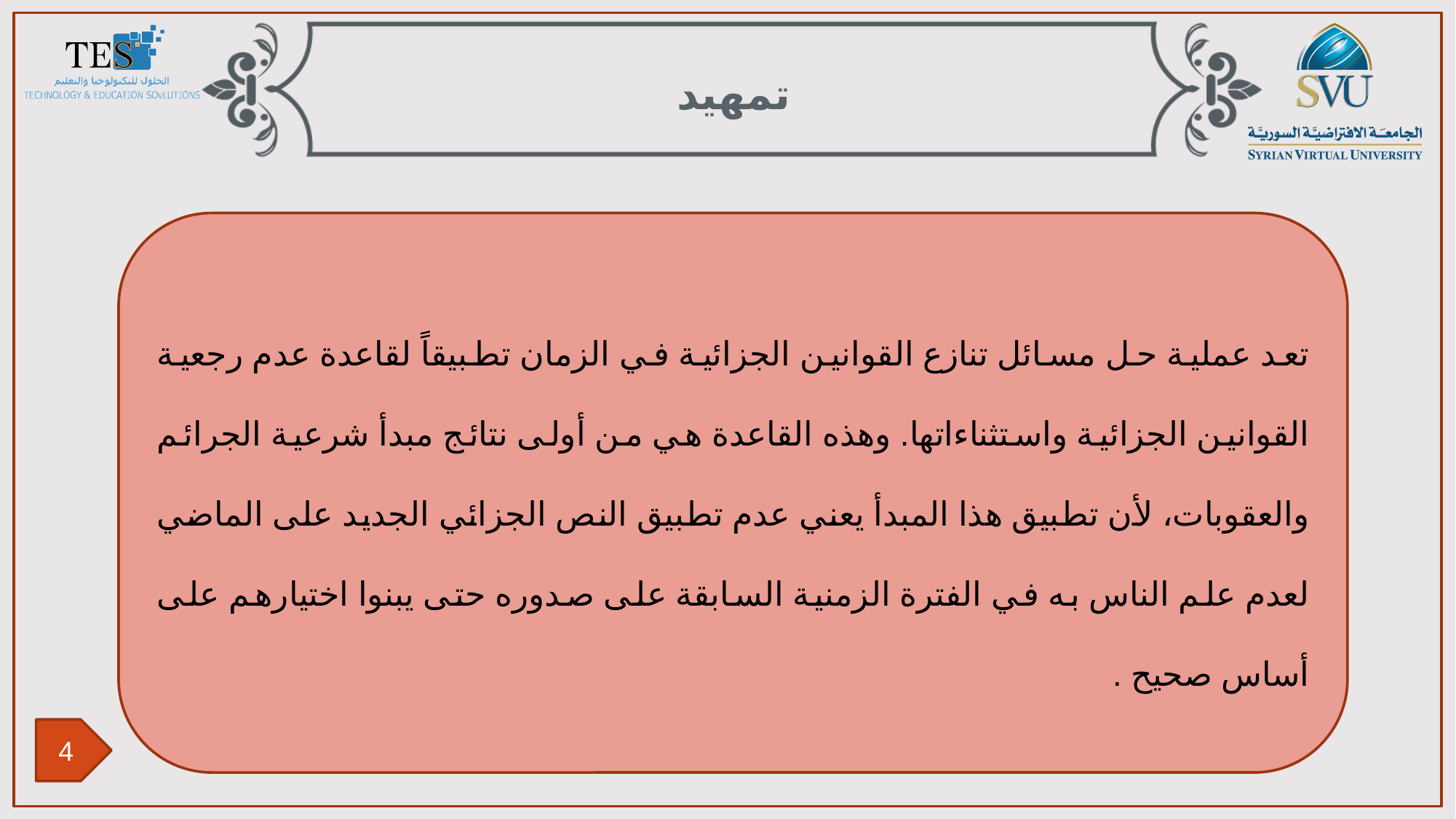

تمهيد
تعد عملية حل مسائل تنازع القوانين الجزائية في الزمان تطبيقاً لقاعدة عدم رجعية القوانين الجزائية واستثناءاتها. وهذه القاعدة هي من أولى نتائج مبدأ شرعية الجرائم والعقوبات، لأن تطبيق هذا المبدأ يعني عدم تطبيق النص الجزائي الجديد على الماضي لعدم علم الناس به في الفترة الزمنية السابقة على صدوره حتى يبنوا اختيارهم على أساس صحيح .